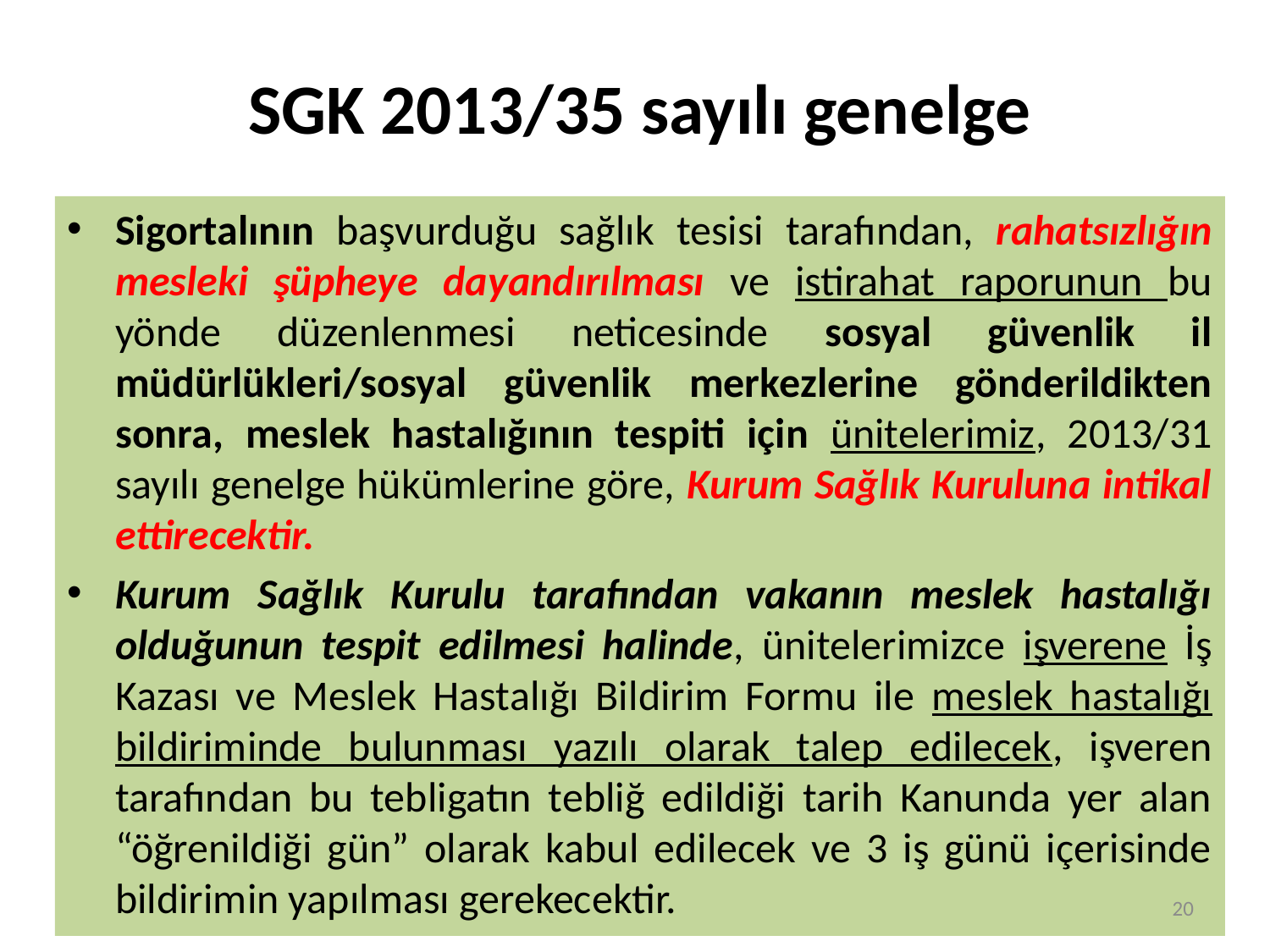

# SGK 2013/35 sayılı genelge
Sigortalının başvurduğu sağlık tesisi tarafından, rahatsızlığın mesleki şüpheye dayandırılması ve istirahat raporunun bu yönde düzenlenmesi neticesinde sosyal güvenlik il müdürlükleri/sosyal güvenlik merkezlerine gönderildikten sonra, meslek hastalığının tespiti için ünitelerimiz, 2013/31 sayılı genelge hükümlerine göre, Kurum Sağlık Kuruluna intikal ettirecektir.
Kurum Sağlık Kurulu tarafından vakanın meslek hastalığı olduğunun tespit edilmesi halinde, ünitelerimizce işverene İş Kazası ve Meslek Hastalığı Bildirim Formu ile meslek hastalığı bildiriminde bulunması yazılı olarak talep edilecek, işveren tarafından bu tebligatın tebliğ edildiği tarih Kanunda yer alan “öğrenildiği gün” olarak kabul edilecek ve 3 iş günü içerisinde bildirimin yapılması gerekecektir.

20